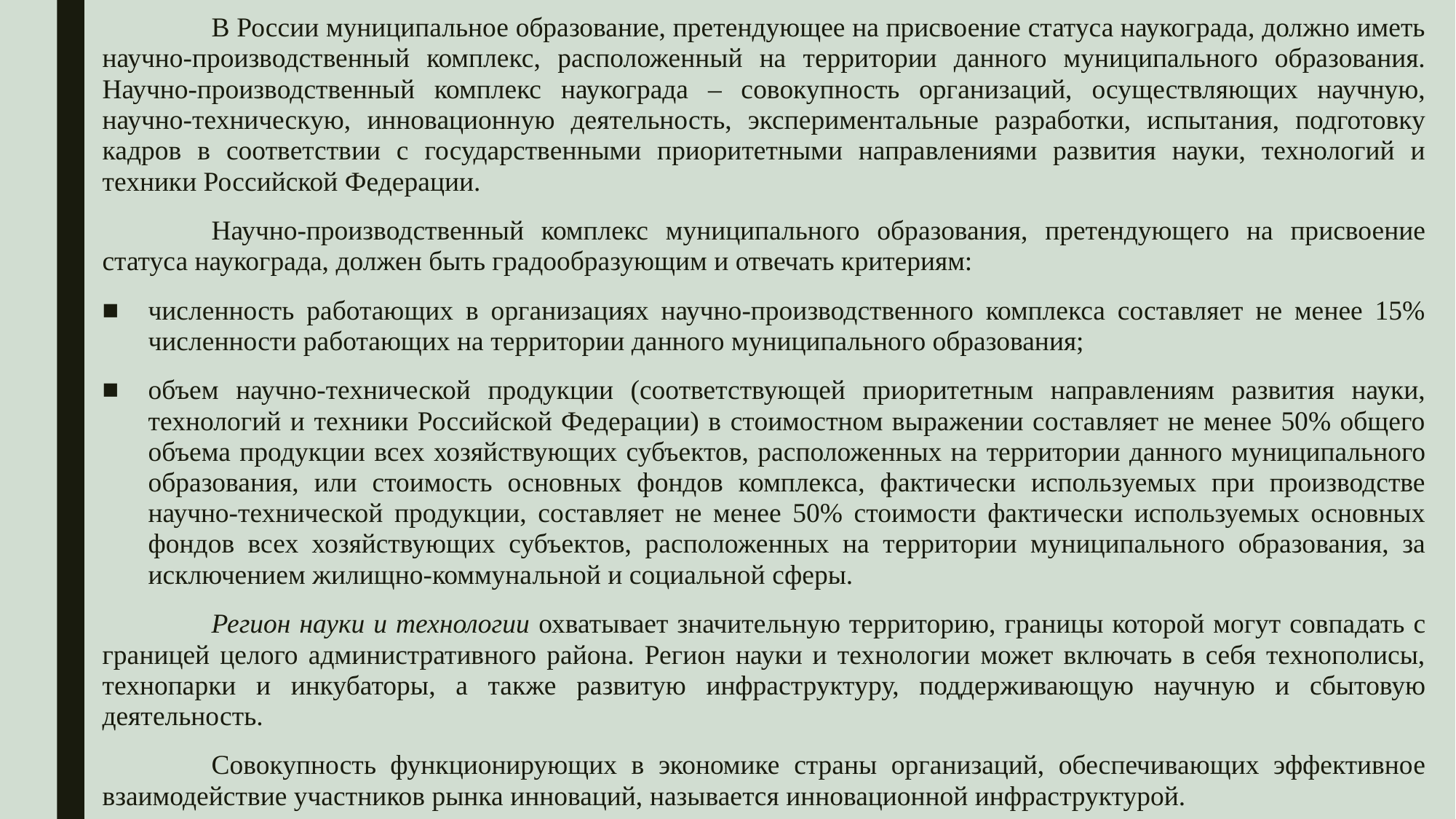

В России муниципальное образование, претендующее на присвоение статуса наукограда, должно иметь научно-производственный комплекс, расположенный на территории данного муниципального образования. Научно-производственный комплекс наукограда – совокупность организаций, осуществляющих научную, научно-техническую, инновационную деятельность, экспериментальные разработки, испытания, подготовку кадров в соответствии с государственными приоритетными направлениями развития науки, технологий и техники Российской Федерации.
	Научно-производственный комплекс муниципального образования, претендующего на присвоение статуса наукограда, должен быть градообразующим и отвечать критериям:
численность работающих в организациях научно-производственного комплекса составляет не менее 15% численности работающих на территории данного муниципального образования;
объем научно-технической продукции (соответствующей приоритетным направлениям развития науки, технологий и техники Российской Федерации) в стоимостном выражении составляет не менее 50% общего объема продукции всех хозяйствующих субъектов, расположенных на территории данного муниципального образования, или стоимость основных фондов комплекса, фактически используемых при производстве научно-технической продукции, составляет не менее 50% стоимости фактически используемых основных фондов всех хозяйствующих субъектов, расположенных на территории муниципального образования, за исключением жилищно-коммунальной и социальной сферы.
	Регион науки и технологии охватывает значительную территорию, границы которой могут совпадать с границей целого административного района. Регион науки и технологии может включать в себя технополисы, технопарки и инкубаторы, а также развитую инфраструктуру, поддерживающую научную и сбытовую деятельность.
	Совокупность функционирующих в экономике страны организаций, обеспечивающих эффективное взаимодействие участников рынка инноваций, называется инновационной инфраструктурой.